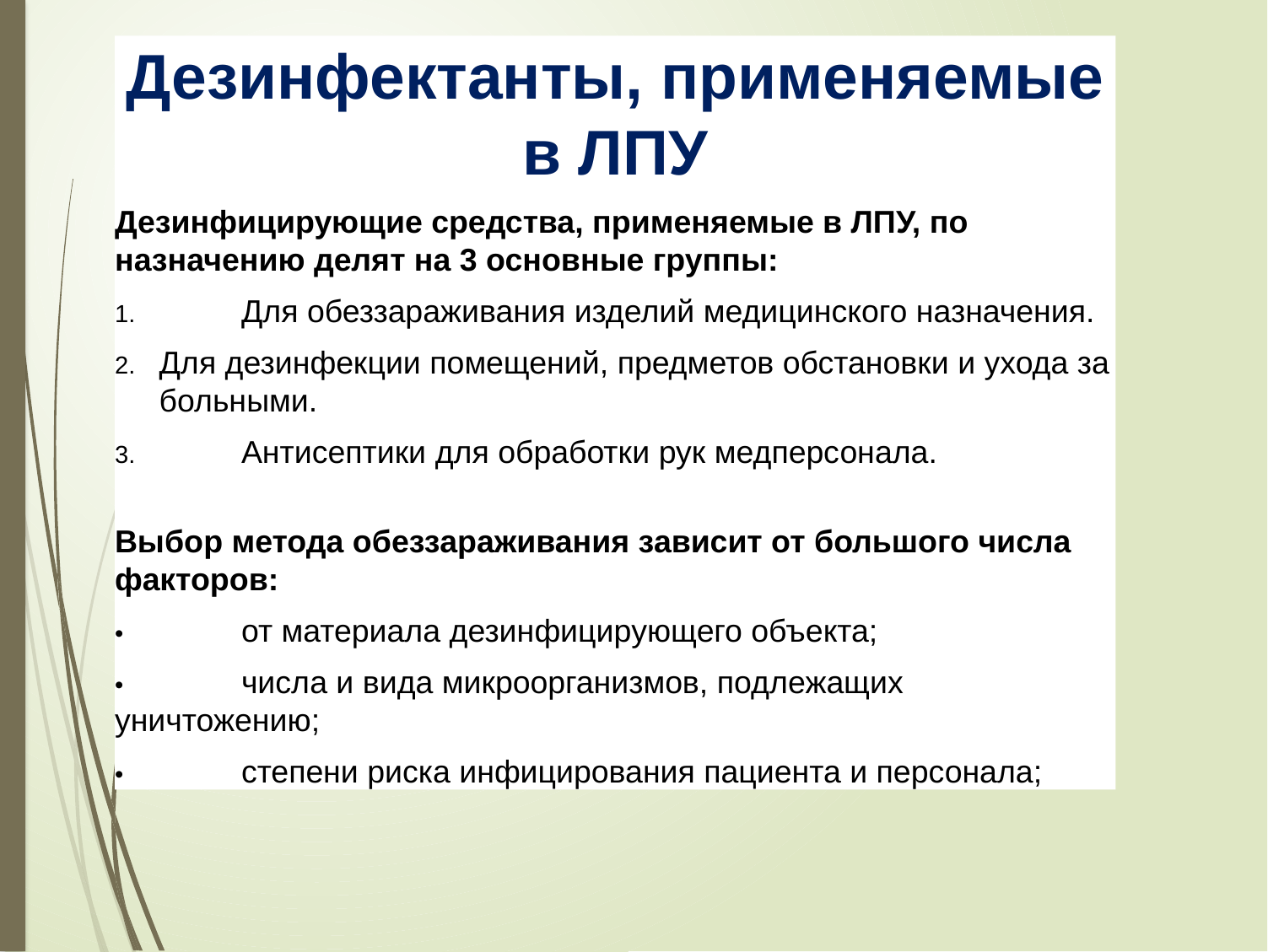

Дезинфектанты, применяемые в ЛПУ
Дезинфицирующие средства, применяемые в ЛПУ, по
назначению делят на 3 основные группы:
1.	Для обеззараживания изделий медицинского назначения.
2.	Для дезинфекции помещений, предметов обстановки и ухода за больными.
3.	Антисептики для обработки рук медперсонала.
Выбор метода обеззараживания зависит от большого числа факторов:
•	от материала дезинфицирующего объекта;
•	числа и вида микроорганизмов, подлежащих уничтожению;
•	степени риска инфицирования пациента и персонала;